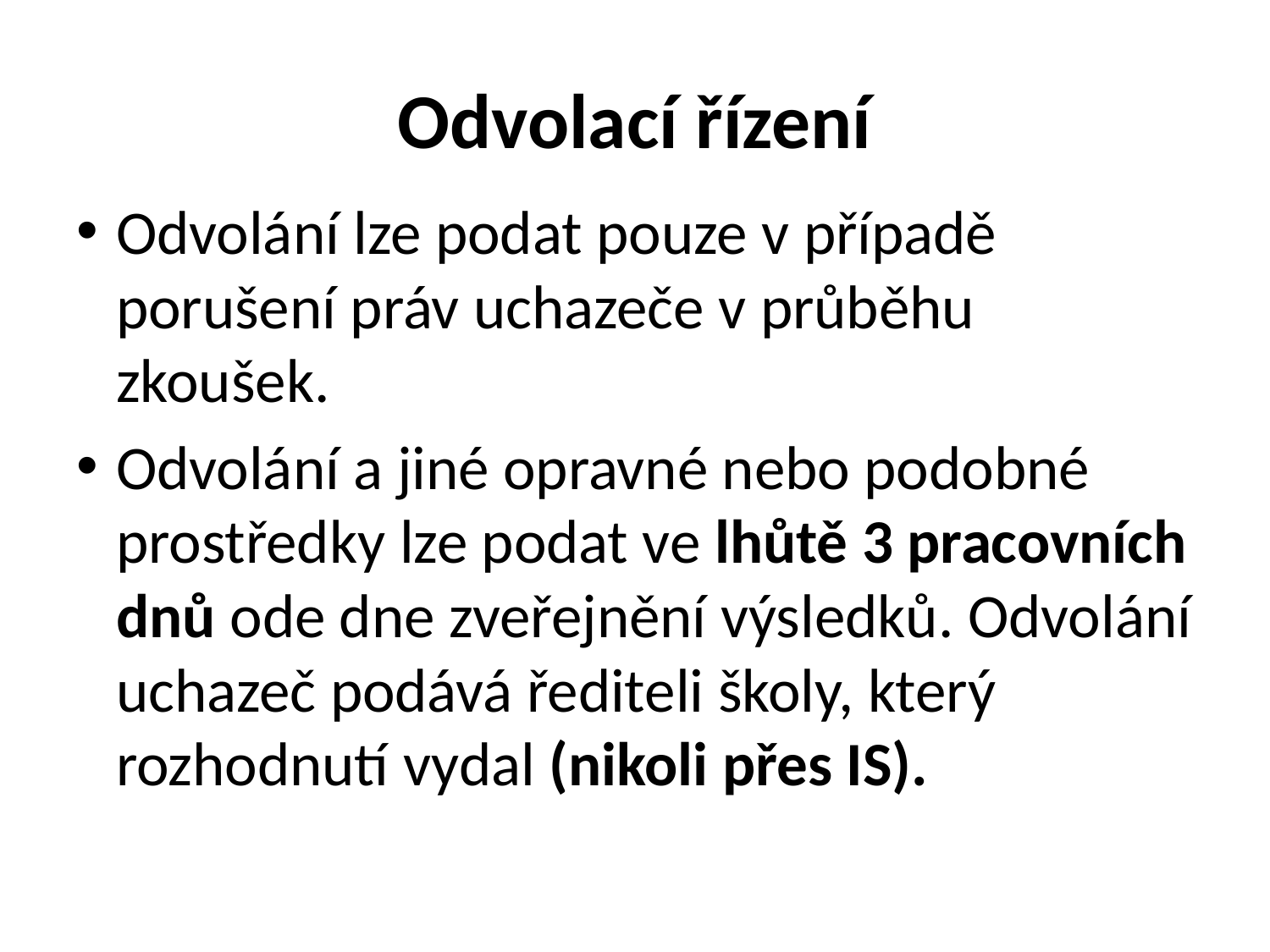

# Odvolací řízení
Odvolání lze podat pouze v případě porušení práv uchazeče v průběhu zkoušek.
Odvolání a jiné opravné nebo podobné prostředky lze podat ve lhůtě 3 pracovních dnů ode dne zveřejnění výsledků. Odvolání uchazeč podává řediteli školy, který rozhodnutí vydal (nikoli přes IS).